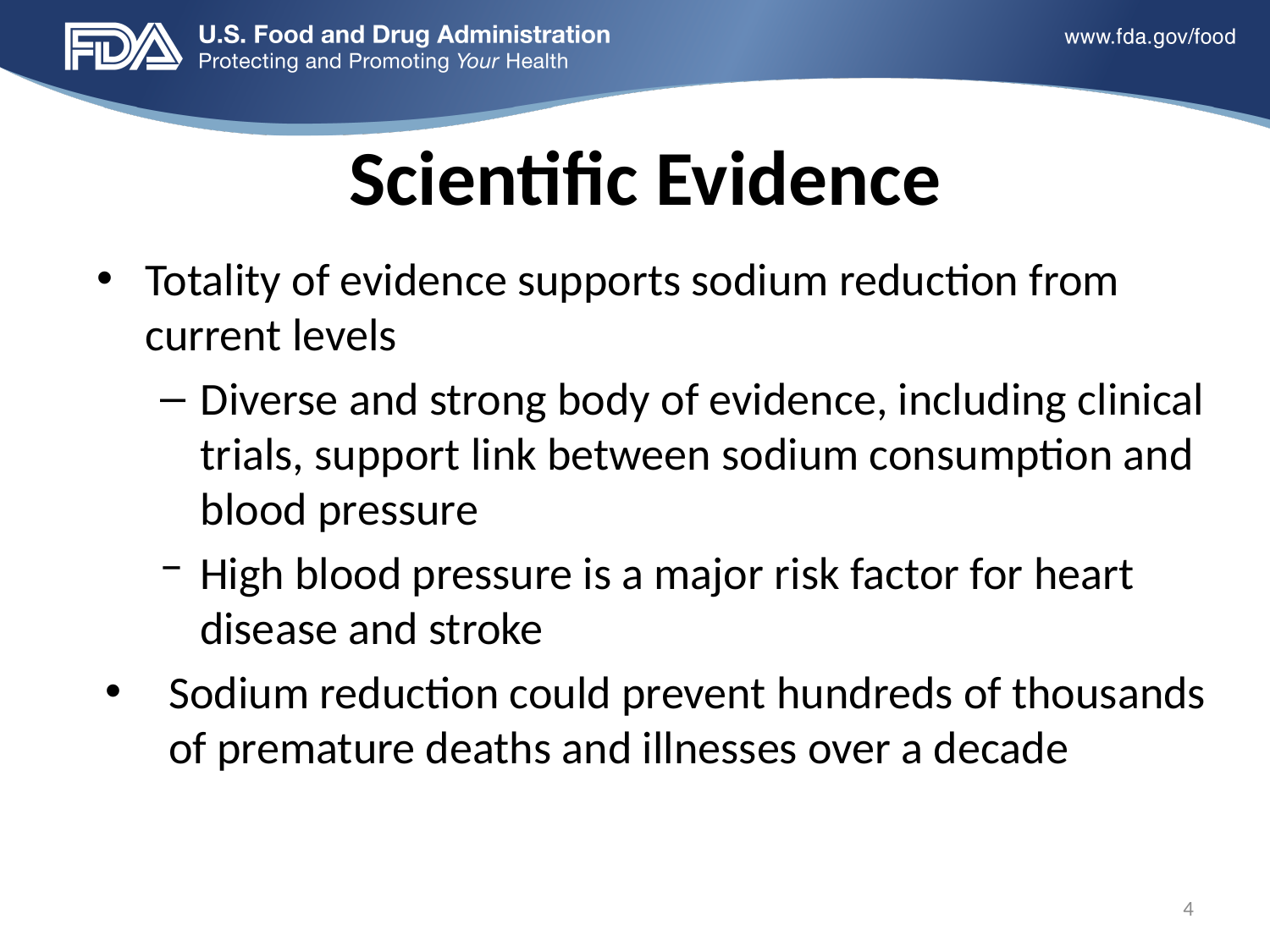

# Scientific Evidence
Totality of evidence supports sodium reduction from current levels
Diverse and strong body of evidence, including clinical trials, support link between sodium consumption and blood pressure
High blood pressure is a major risk factor for heart disease and stroke
Sodium reduction could prevent hundreds of thousands of premature deaths and illnesses over a decade
4